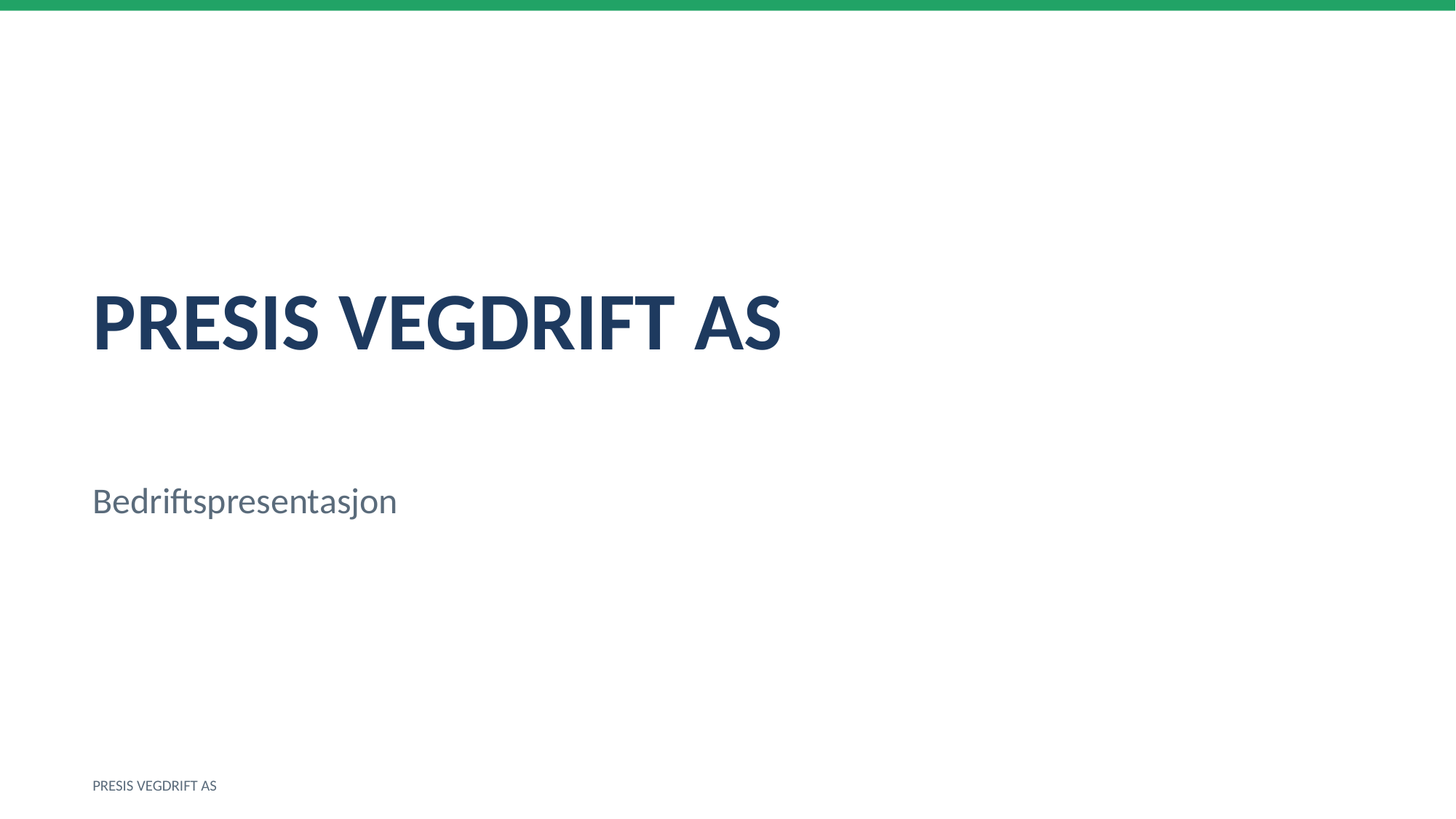

PRESIS VEGDRIFT AS
Bedriftspresentasjon
PRESIS VEGDRIFT AS